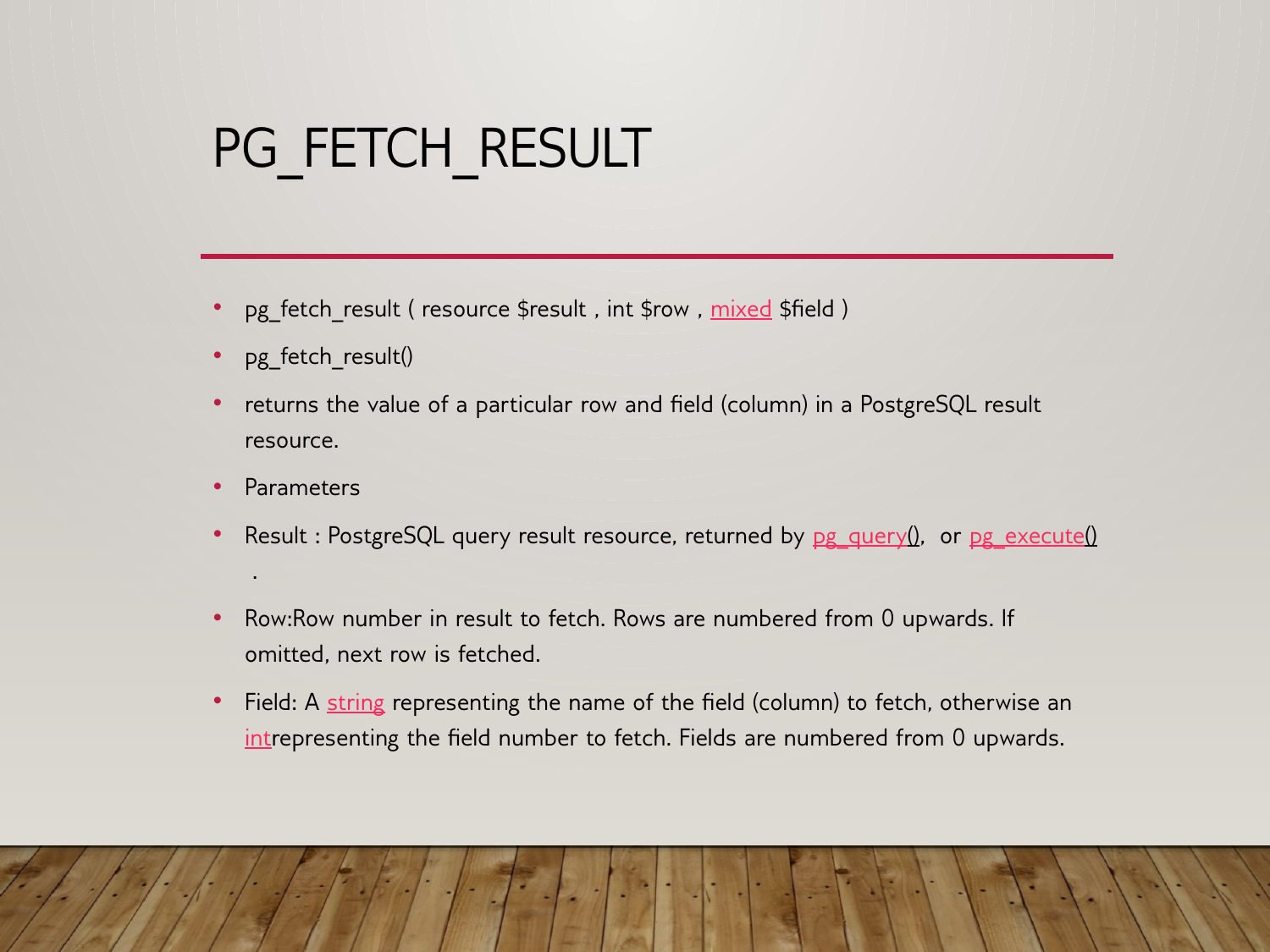

# pg_fetch_result
pg_fetch_result ( resource $result , int $row , mixed $field )
pg_fetch_result()
returns the value of a particular row and field (column) in a PostgreSQL result resource.
Parameters
Result : PostgreSQL query result resource, returned by pg_query(),  or pg_execute() .
Row:Row number in result to fetch. Rows are numbered from 0 upwards. If omitted, next row is fetched.
Field: A string representing the name of the field (column) to fetch, otherwise an intrepresenting the field number to fetch. Fields are numbered from 0 upwards.